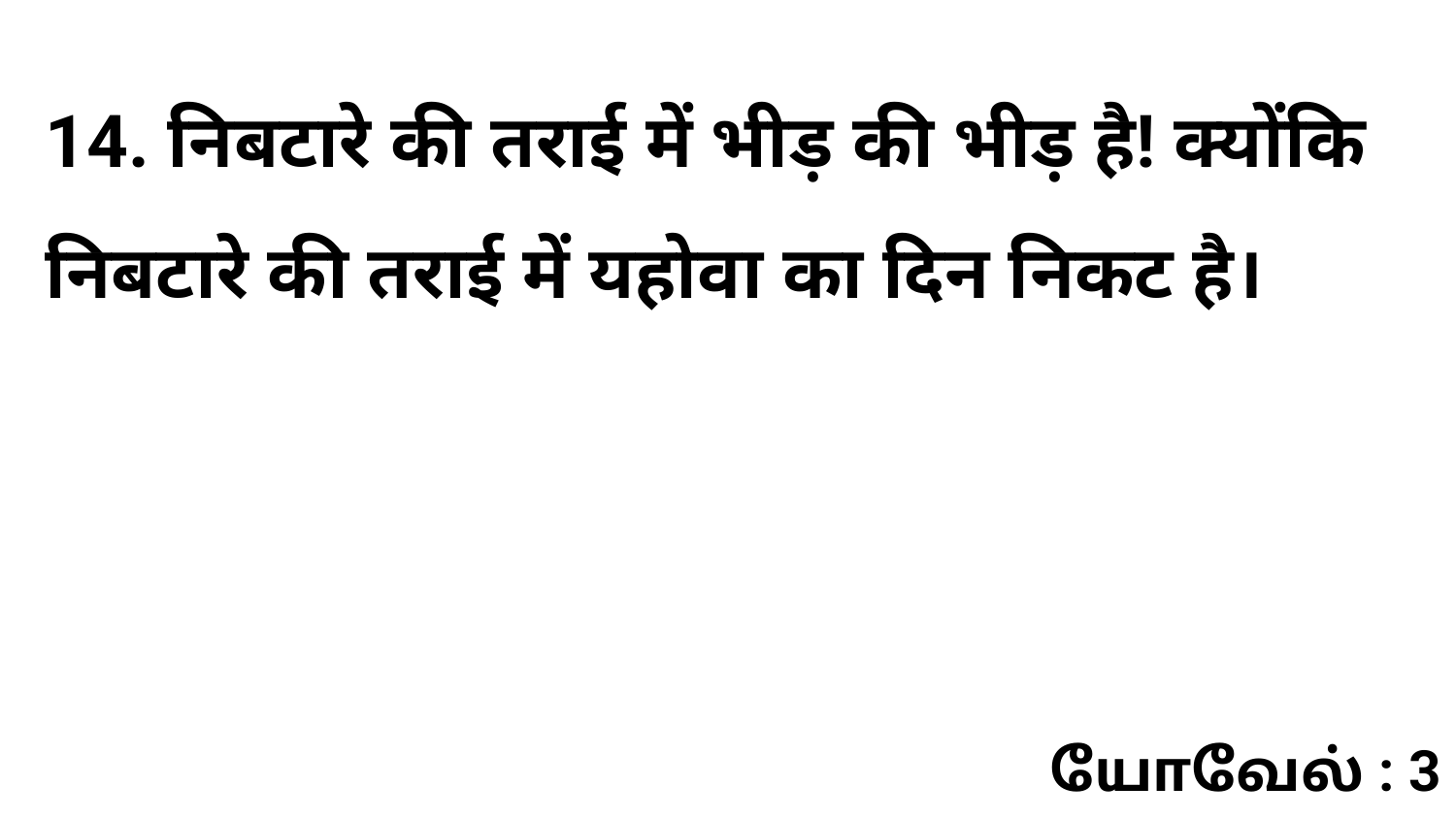

14. निबटारे की तराई में भीड़ की भीड़ है! क्योंकि निबटारे की तराई में यहोवा का दिन निकट है।
யோவேல் : 3